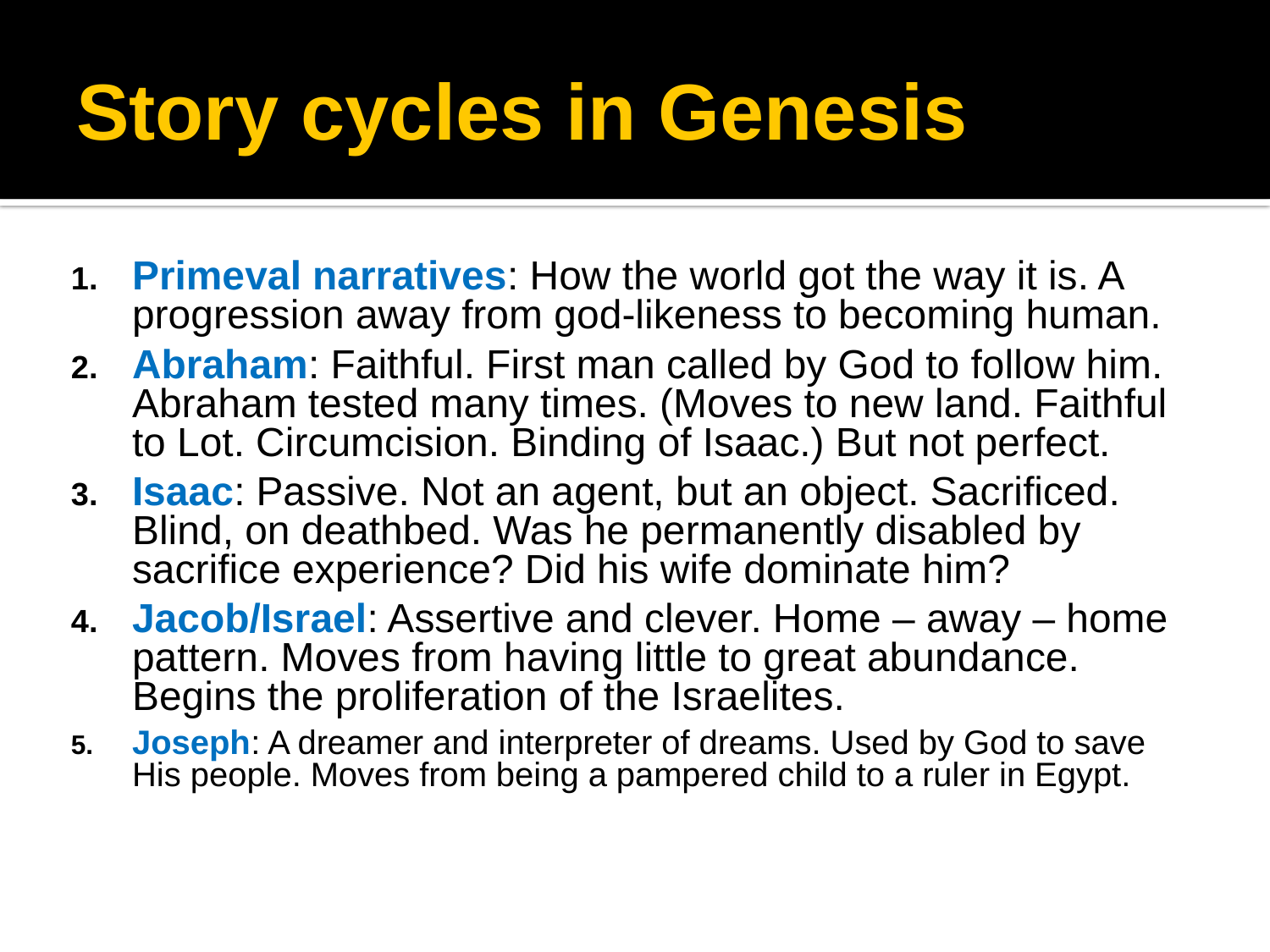

# Story cycles in Genesis
Primeval narratives: How the world got the way it is. A progression away from god-likeness to becoming human.
Abraham: Faithful. First man called by God to follow him. Abraham tested many times. (Moves to new land. Faithful to Lot. Circumcision. Binding of Isaac.) But not perfect.
Isaac: Passive. Not an agent, but an object. Sacrificed. Blind, on deathbed. Was he permanently disabled by sacrifice experience? Did his wife dominate him?
Jacob/Israel: Assertive and clever. Home – away – home pattern. Moves from having little to great abundance. Begins the proliferation of the Israelites.
Joseph: A dreamer and interpreter of dreams. Used by God to save His people. Moves from being a pampered child to a ruler in Egypt.